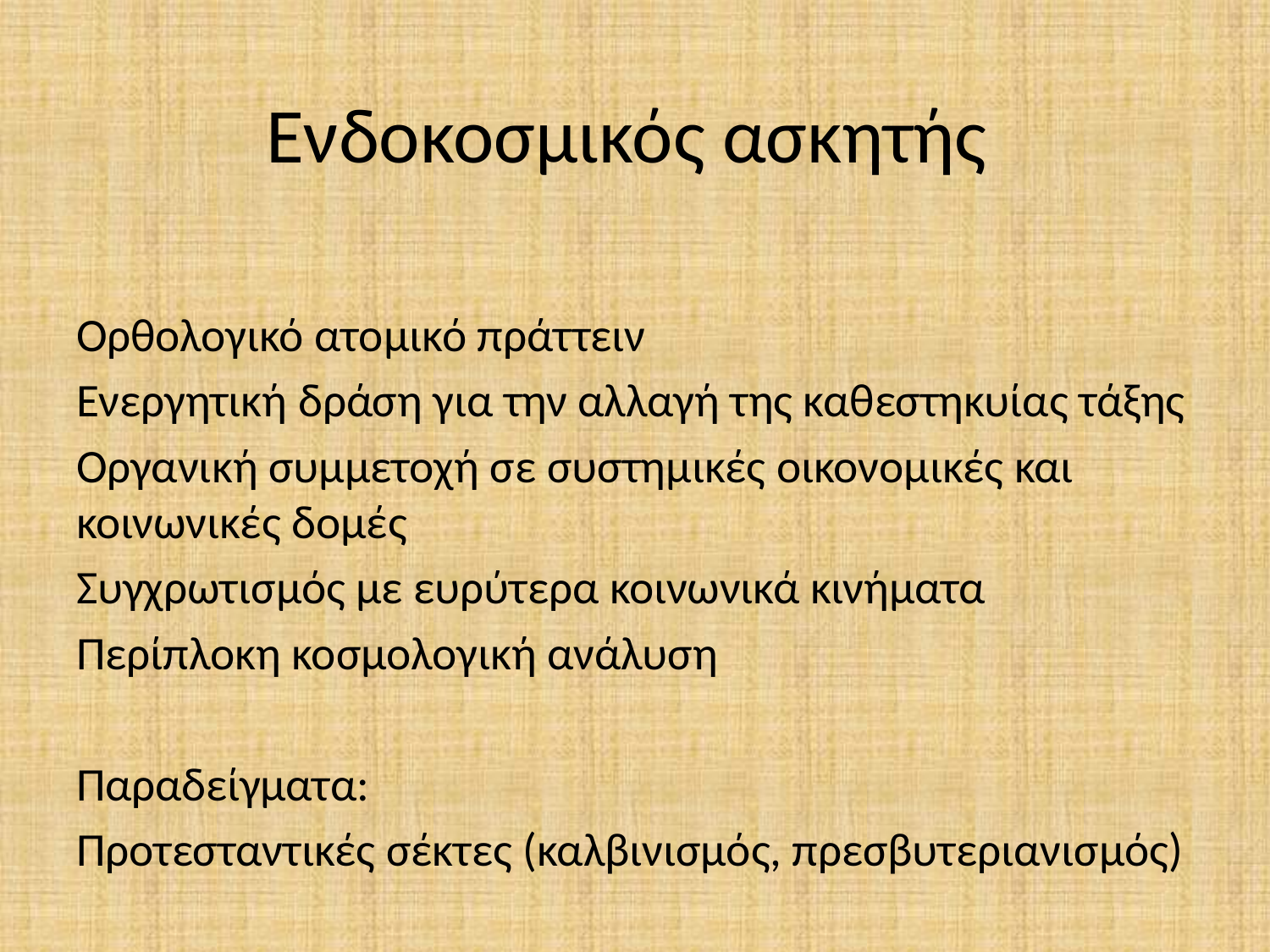

# Ενδοκοσμικός ασκητής

Ορθολογικό ατομικό πράττειν
Ενεργητική δράση για την αλλαγή της καθεστηκυίας τάξης
Οργανική συμμετοχή σε συστημικές οικονομικές και κοινωνικές δομές
Συγχρωτισμός με ευρύτερα κοινωνικά κινήματα
Περίπλοκη κοσμολογική ανάλυση

Παραδείγματα:
Προτεσταντικές σέκτες (καλβινισμός, πρεσβυτεριανισμός)